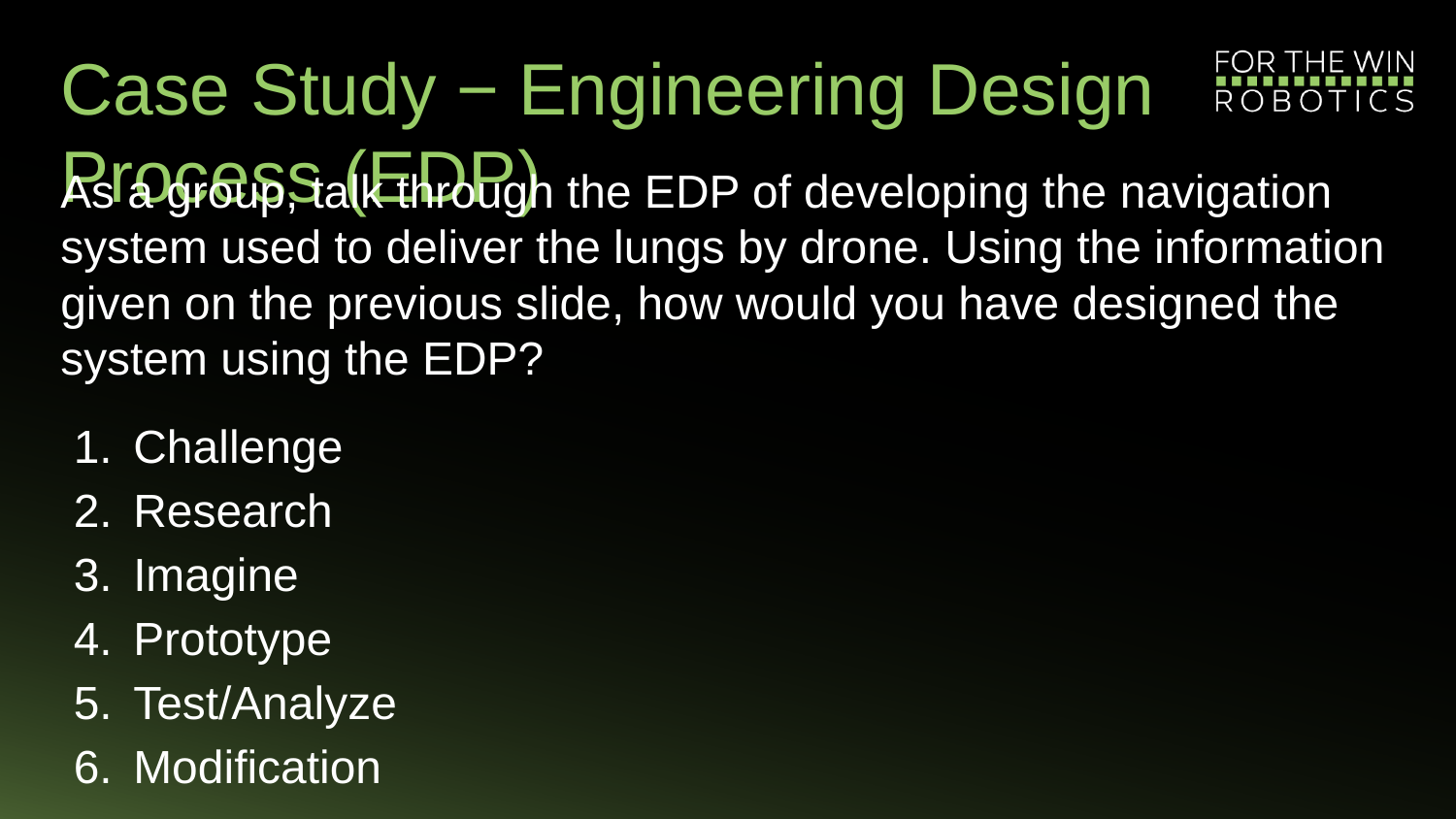

# Case Study − Engineering Design Process (EDP)
As a group, talk through the EDP of developing the navigation system used to deliver the lungs by drone. Using the information given on the previous slide, how would you have designed the system using the EDP?
Challenge
Research
Imagine
Prototype
Test/Analyze
Modification